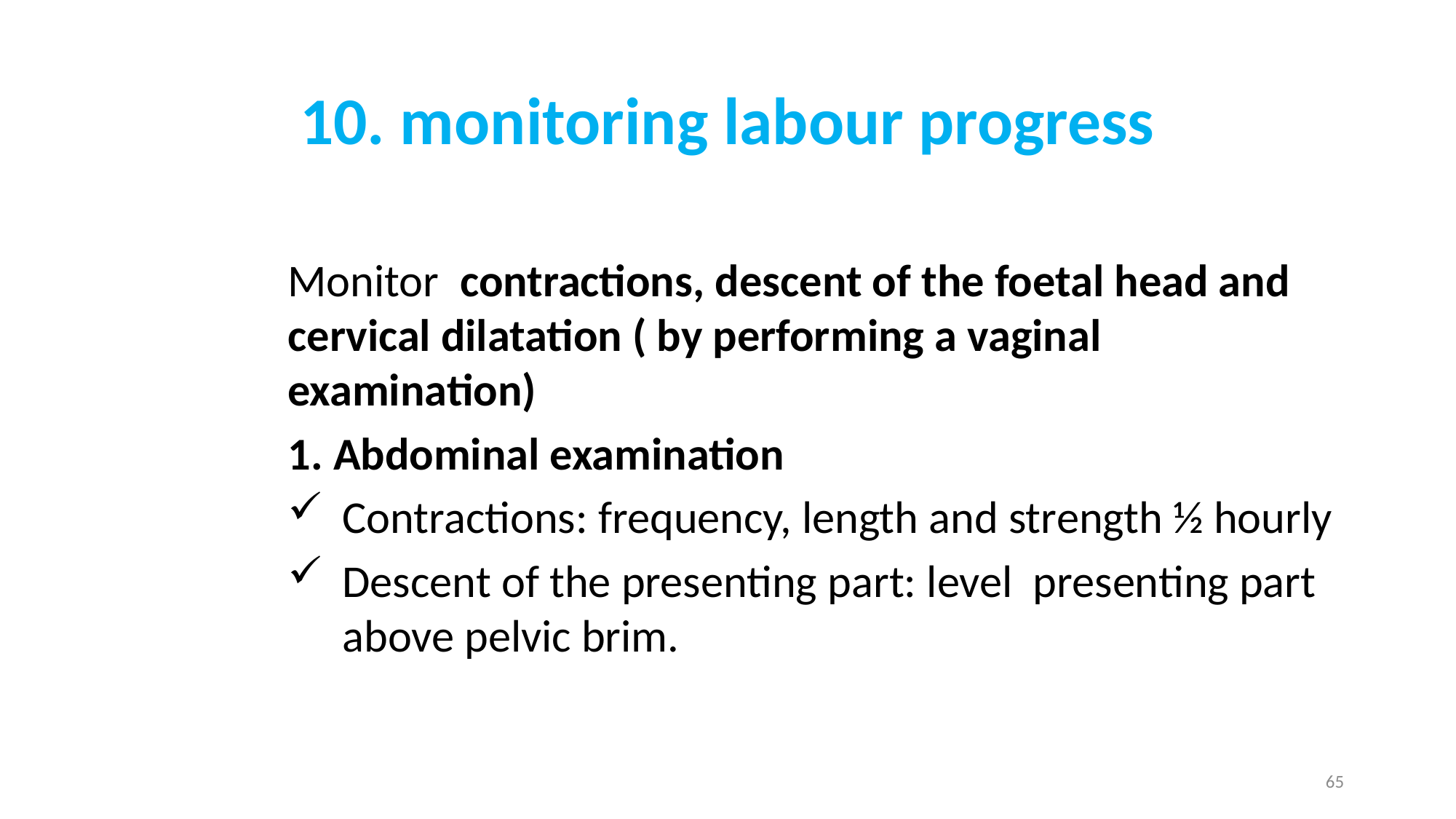

# 10. monitoring labour progress
Monitor  contractions, descent of the foetal head and cervical dilatation ( by performing a vaginal examination)
1. Abdominal examination
Contractions: frequency, length and strength ½ hourly
Descent of the presenting part: level  presenting part above pelvic brim.

65